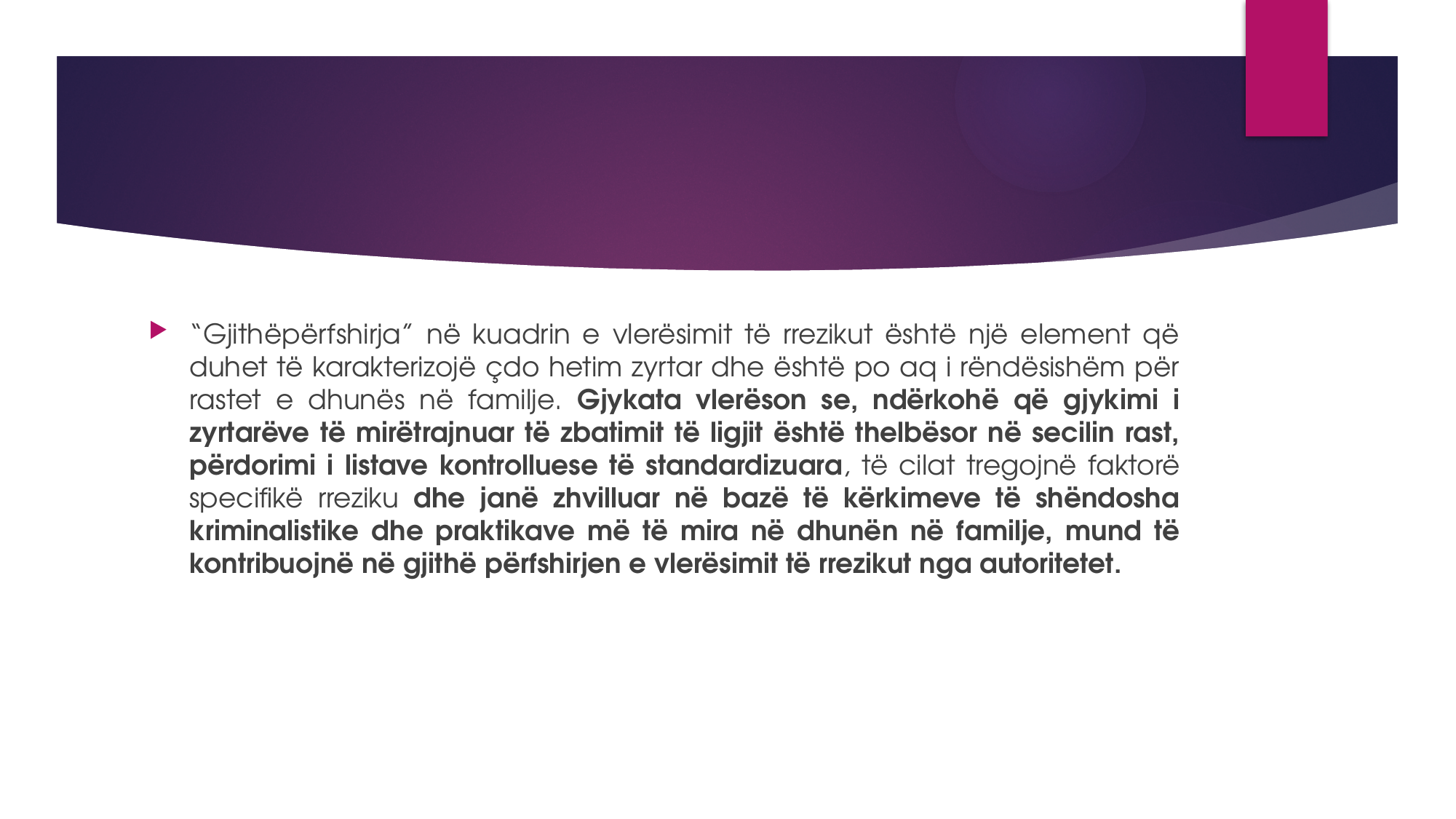

#
“Gjithëpërfshirja” në kuadrin e vlerësimit të rrezikut është një element që duhet të karakterizojë çdo hetim zyrtar dhe është po aq i rëndësishëm për rastet e dhunës në familje. Gjykata vlerëson se, ndërkohë që gjykimi i zyrtarëve të mirëtrajnuar të zbatimit të ligjit është thelbësor në secilin rast, përdorimi i listave kontrolluese të standardizuara, të cilat tregojnë faktorë specifikë rreziku dhe janë zhvilluar në bazë të kërkimeve të shëndosha kriminalistike dhe praktikave më të mira në dhunën në familje, mund të kontribuojnë në gjithë përfshirjen e vlerësimit të rrezikut nga autoritetet.